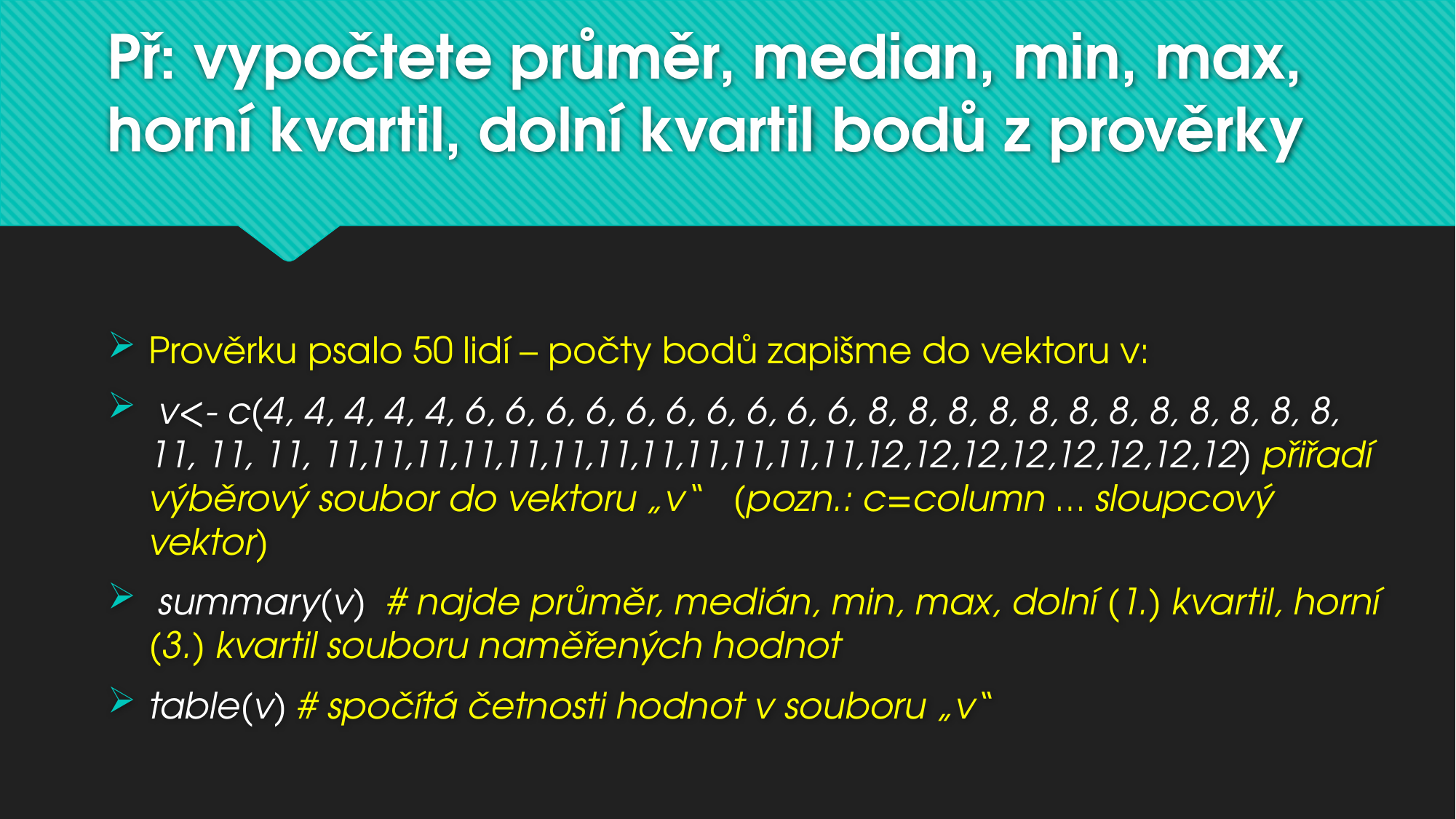

# Př: vypočtete průměr, median, min, max, horní kvartil, dolní kvartil bodů z prověrky
Prověrku psalo 50 lidí – počty bodů zapišme do vektoru v:
 v<- c(4, 4, 4, 4, 4, 6, 6, 6, 6, 6, 6, 6, 6, 6, 6, 8, 8, 8, 8, 8, 8, 8, 8, 8, 8, 8, 8, 11, 11, 11, 11,11,11,11,11,11,11,11,11,11,11,11,12,12,12,12,12,12,12,12) přiřadí výběrový soubor do vektoru „v“   (pozn.: c=column … sloupcový vektor)
 summary(v)  # najde průměr, medián, min, max, dolní (1.) kvartil, horní (3.) kvartil souboru naměřených hodnot
table(v) # spočítá četnosti hodnot v souboru „v“